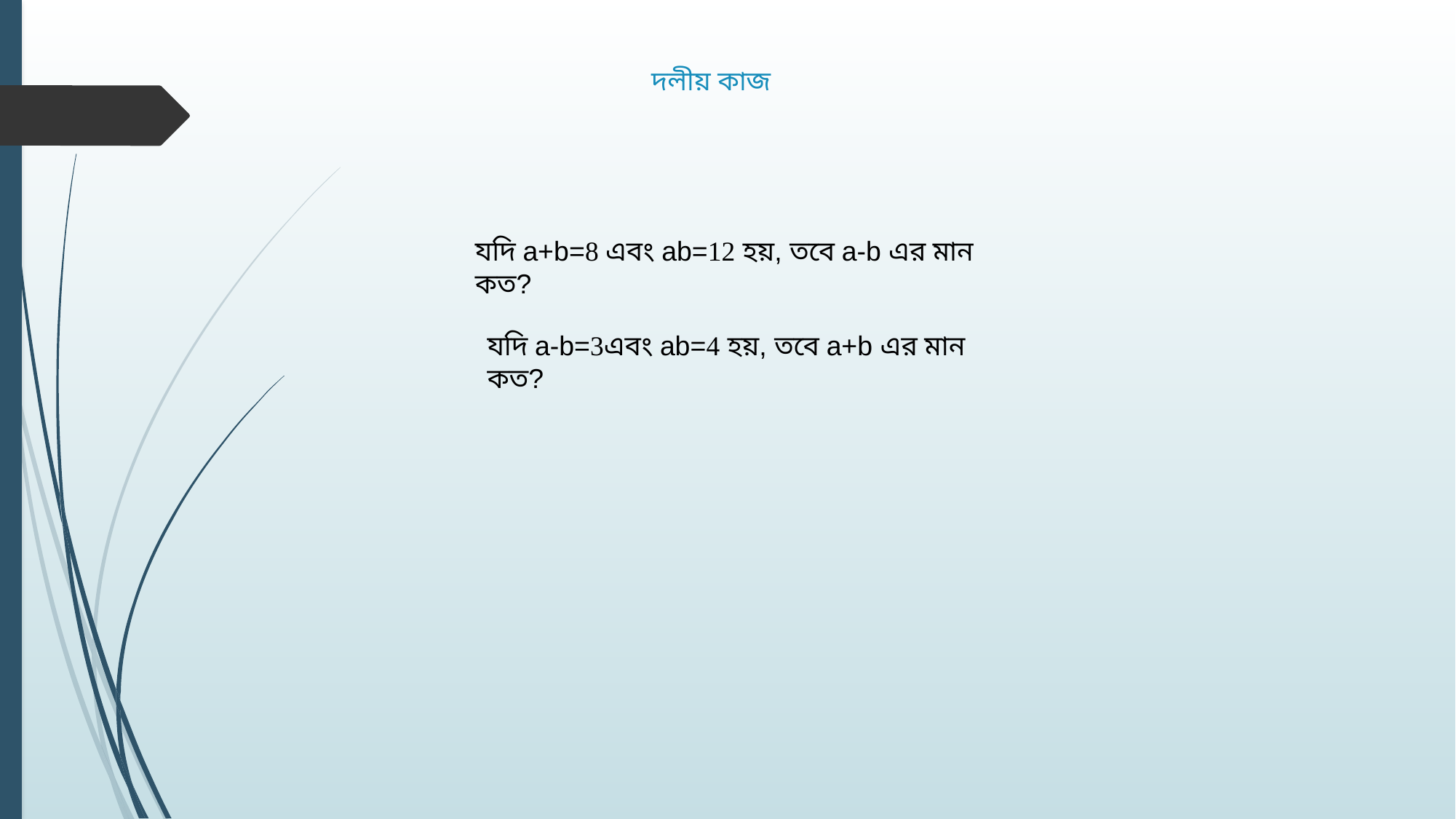

# দলীয় কাজ
যদি a+b=8 এবং ab=12 হয়, তবে a-b এর মান কত?
যদি a-b=3এবং ab=4 হয়, তবে a+b এর মান কত?